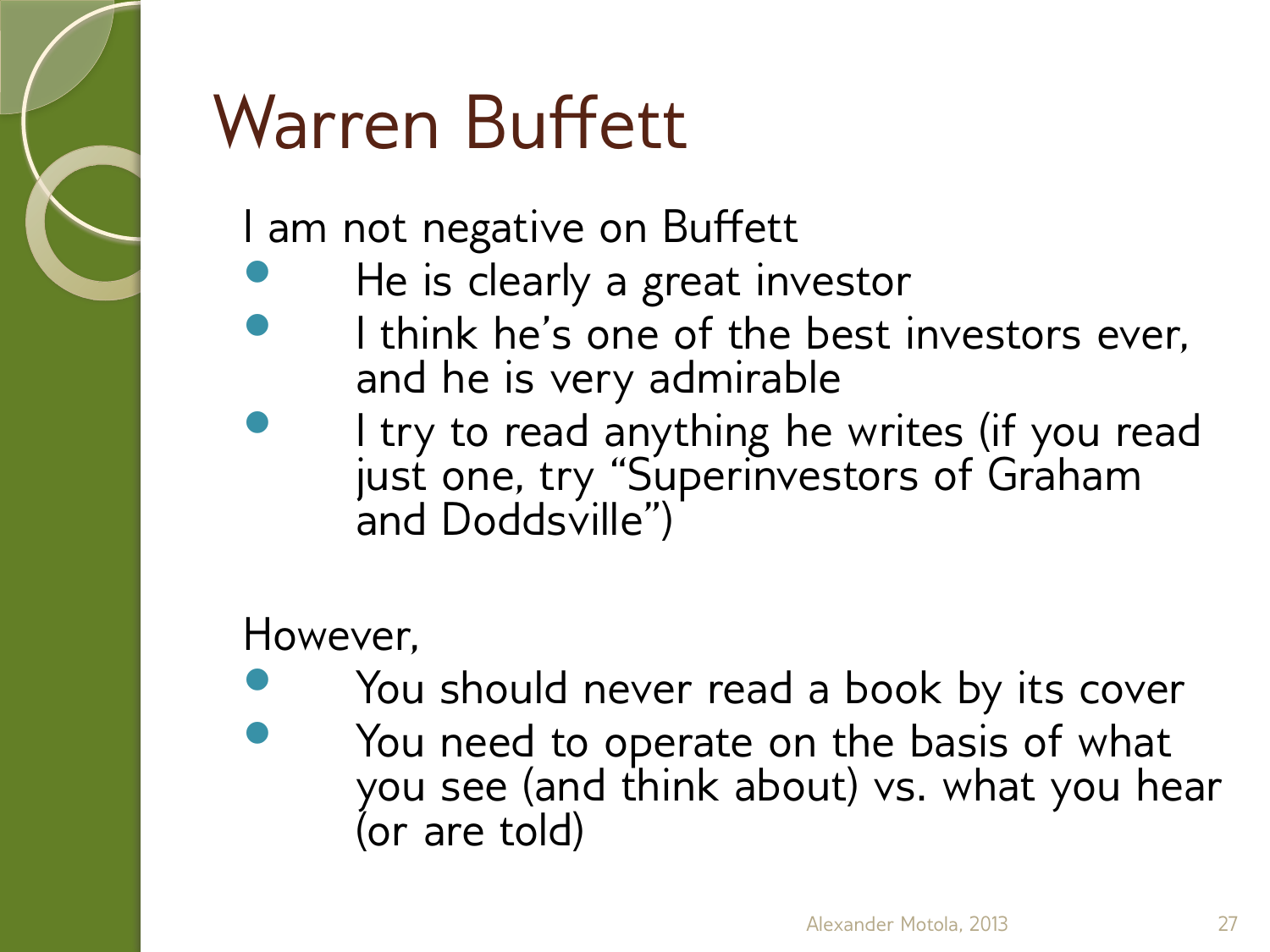

# Warren Buffett
I am not negative on Buffett
He is clearly a great investor
I think he’s one of the best investors ever, and he is very admirable
I try to read anything he writes (if you read just one, try “Superinvestors of Graham and Doddsville”)

However,
You should never read a book by its cover
You need to operate on the basis of what you see (and think about) vs. what you hear (or are told)

Alexander Motola, 2013
27